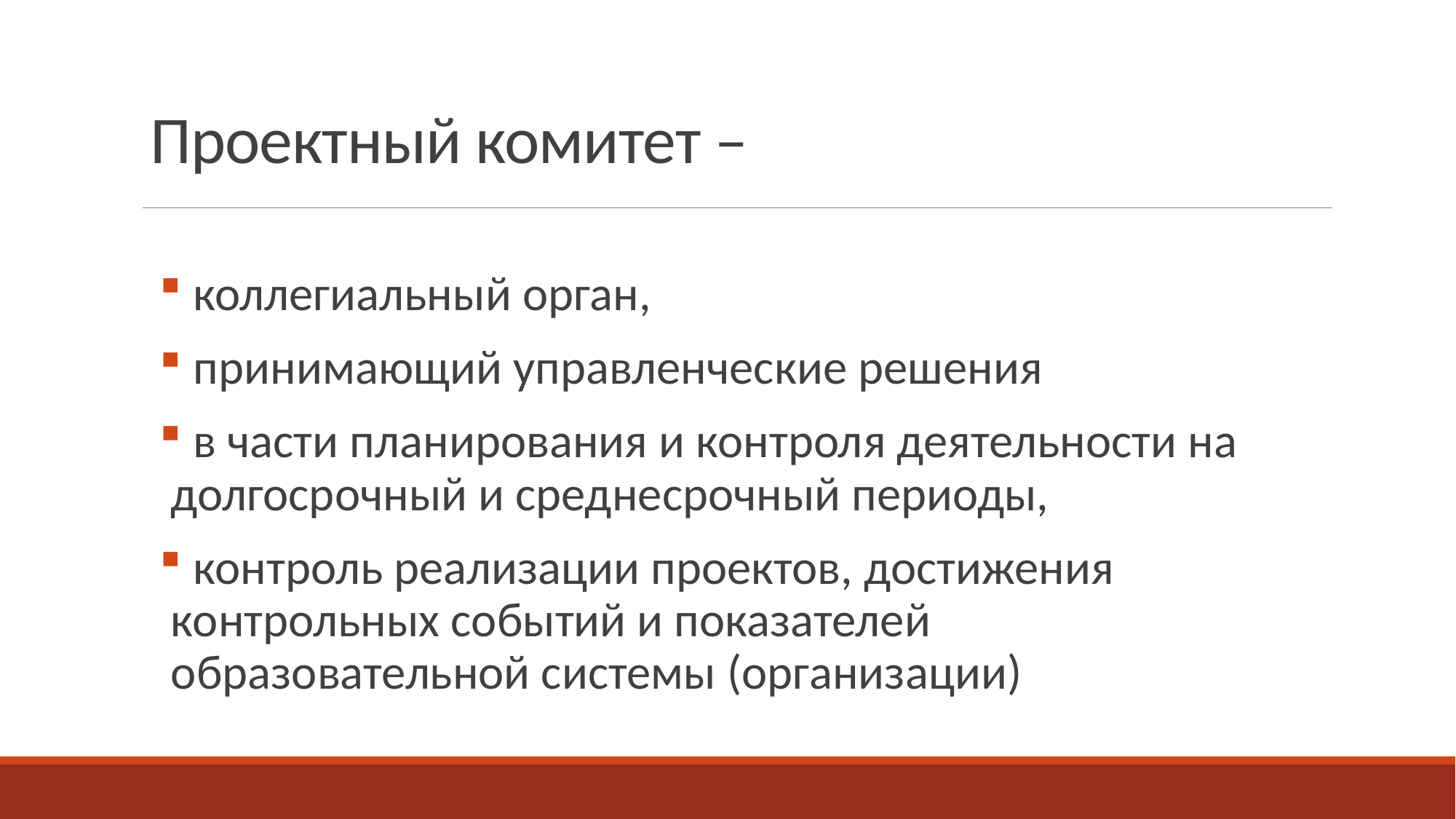

# Проектный комитет –
 коллегиальный орган,
 принимающий управленческие решения
 в части планирования и контроля деятельности на долгосрочный и среднесрочный периоды,
 контроль реализации проектов, достижения контрольных событий и показателей образовательной системы (организации)